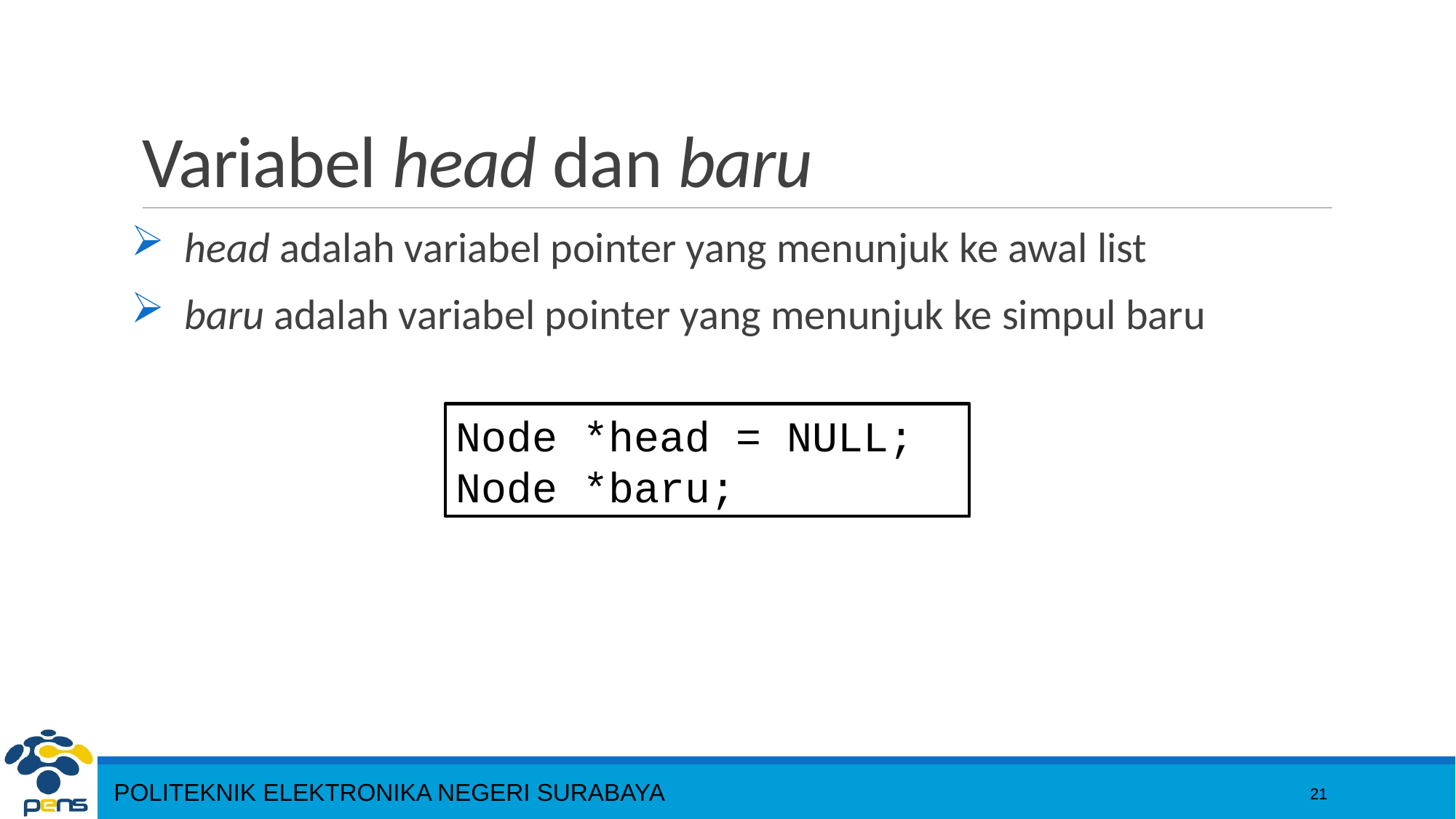

21
# Variabel head dan baru
head adalah variabel pointer yang menunjuk ke awal list
baru adalah variabel pointer yang menunjuk ke simpul baru
Node *head = NULL;
Node *baru;